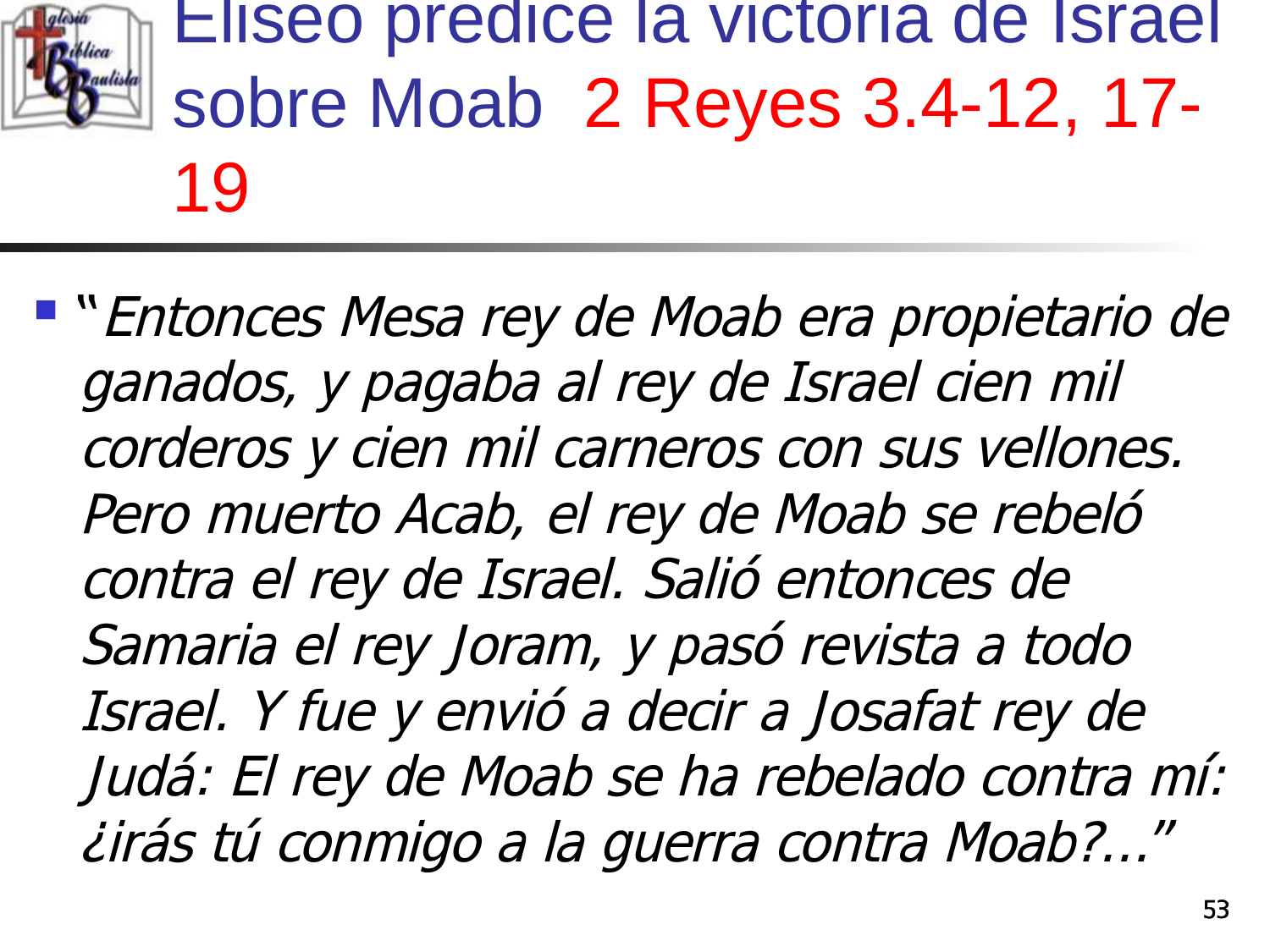

# Eliseo predice la victoria de Israel sobre Moab  2 Reyes 3.4-12, 17-19
“Entonces Mesa rey de Moab era propietario de ganados, y pagaba al rey de Israel cien mil corderos y cien mil carneros con sus vellones. Pero muerto Acab, el rey de Moab se rebeló contra el rey de Israel. Salió entonces de Samaria el rey Joram, y pasó revista a todo Israel. Y fue y envió a decir a Josafat rey de Judá: El rey de Moab se ha rebelado contra mí: ¿irás tú conmigo a la guerra contra Moab?...”

53
53